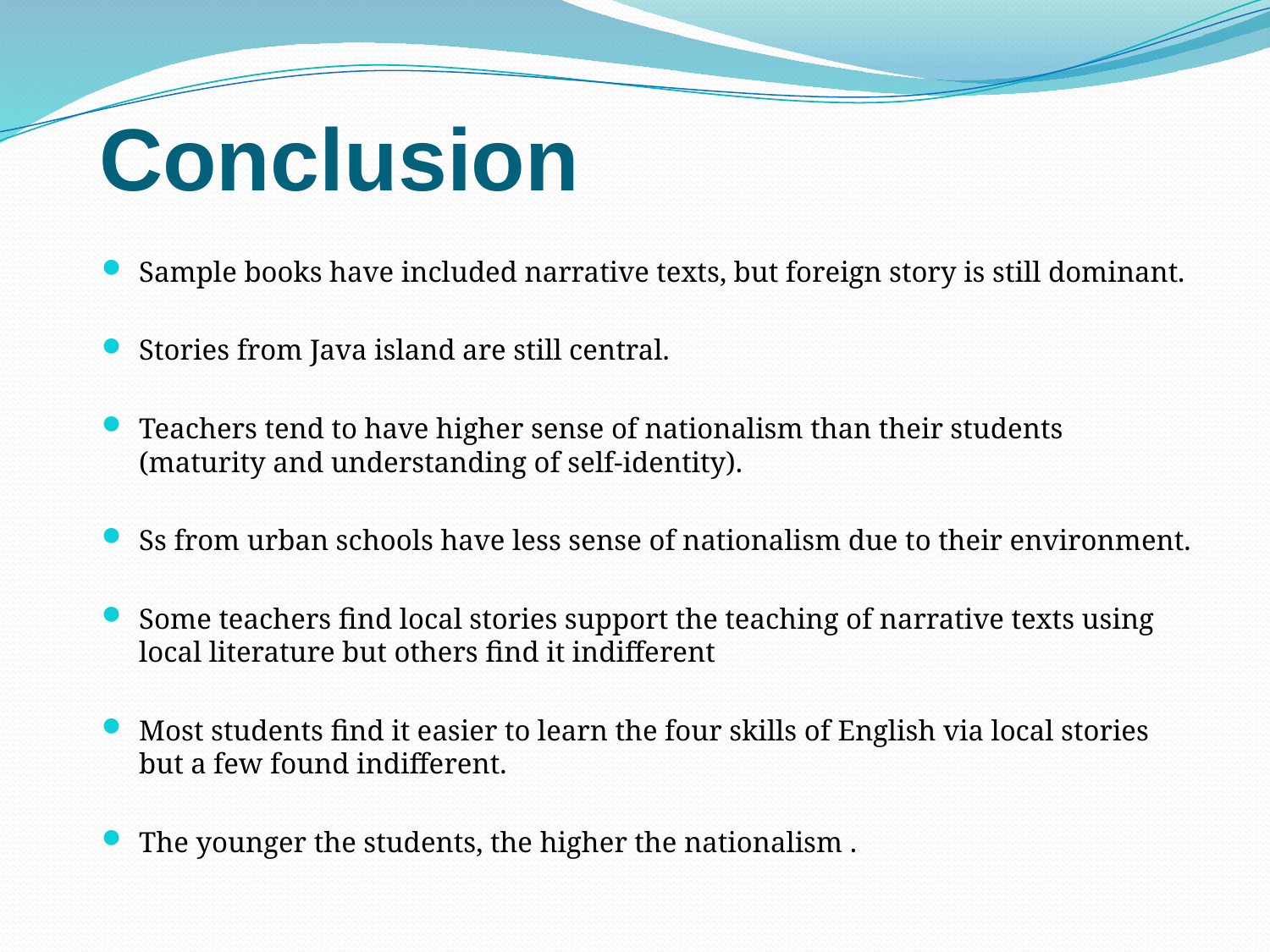

# Conclusion
Sample books have included narrative texts, but foreign story is still dominant.

Stories from Java island are still central.

Teachers tend to have higher sense of nationalism than their students (maturity and understanding of self-identity).

Ss from urban schools have less sense of nationalism due to their environment.

Some teachers find local stories support the teaching of narrative texts using local literature but others find it indifferent

Most students find it easier to learn the four skills of English via local stories but a few found indifferent.

The younger the students, the higher the nationalism .